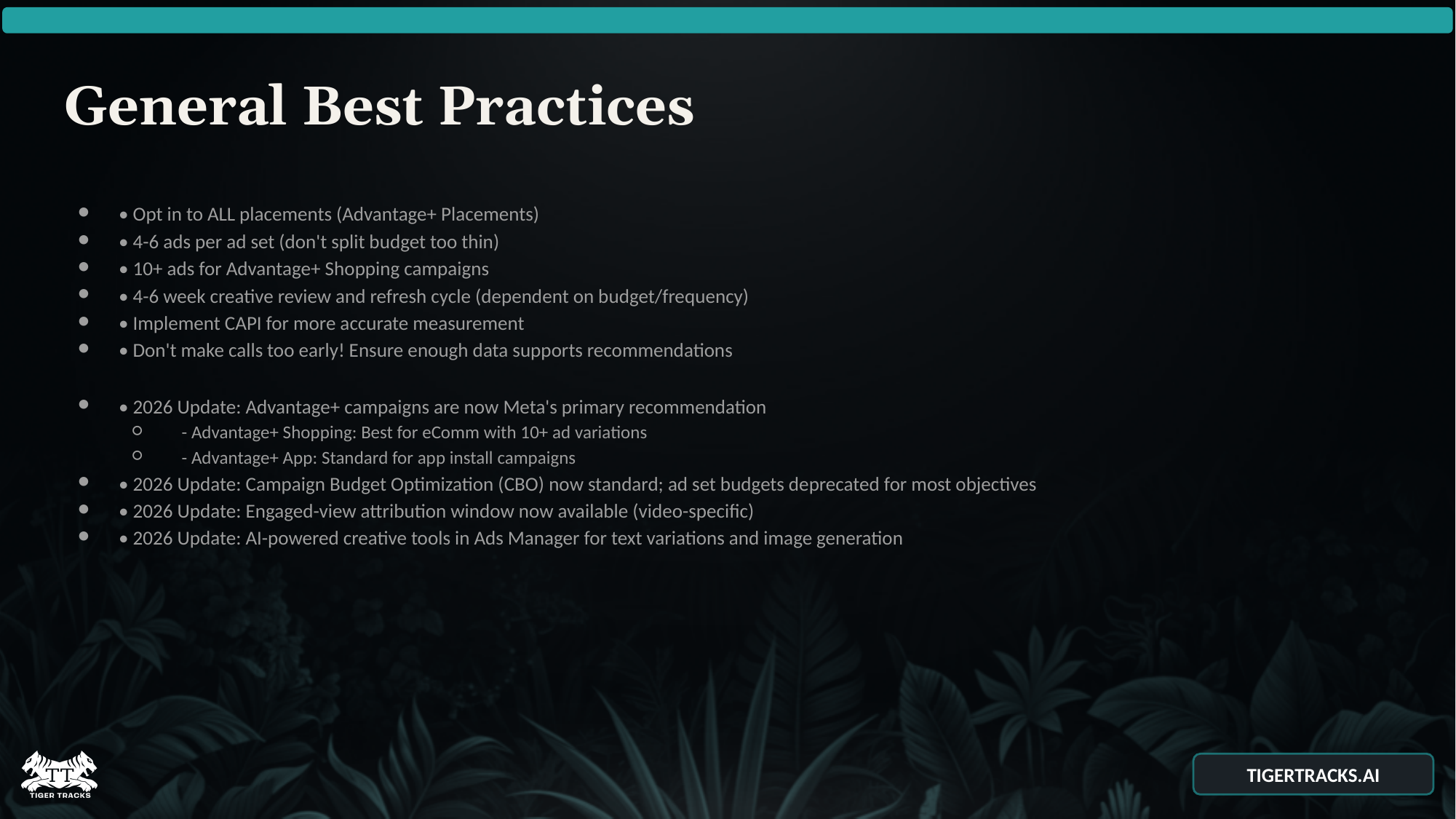

# General Best Practices
• Opt in to ALL placements (Advantage+ Placements)
• 4-6 ads per ad set (don't split budget too thin)
• 10+ ads for Advantage+ Shopping campaigns
• 4-6 week creative review and refresh cycle (dependent on budget/frequency)
• Implement CAPI for more accurate measurement
• Don't make calls too early! Ensure enough data supports recommendations

• 2026 Update: Advantage+ campaigns are now Meta's primary recommendation
  - Advantage+ Shopping: Best for eComm with 10+ ad variations
  - Advantage+ App: Standard for app install campaigns
• 2026 Update: Campaign Budget Optimization (CBO) now standard; ad set budgets deprecated for most objectives
• 2026 Update: Engaged-view attribution window now available (video-specific)
• 2026 Update: AI-powered creative tools in Ads Manager for text variations and image generation